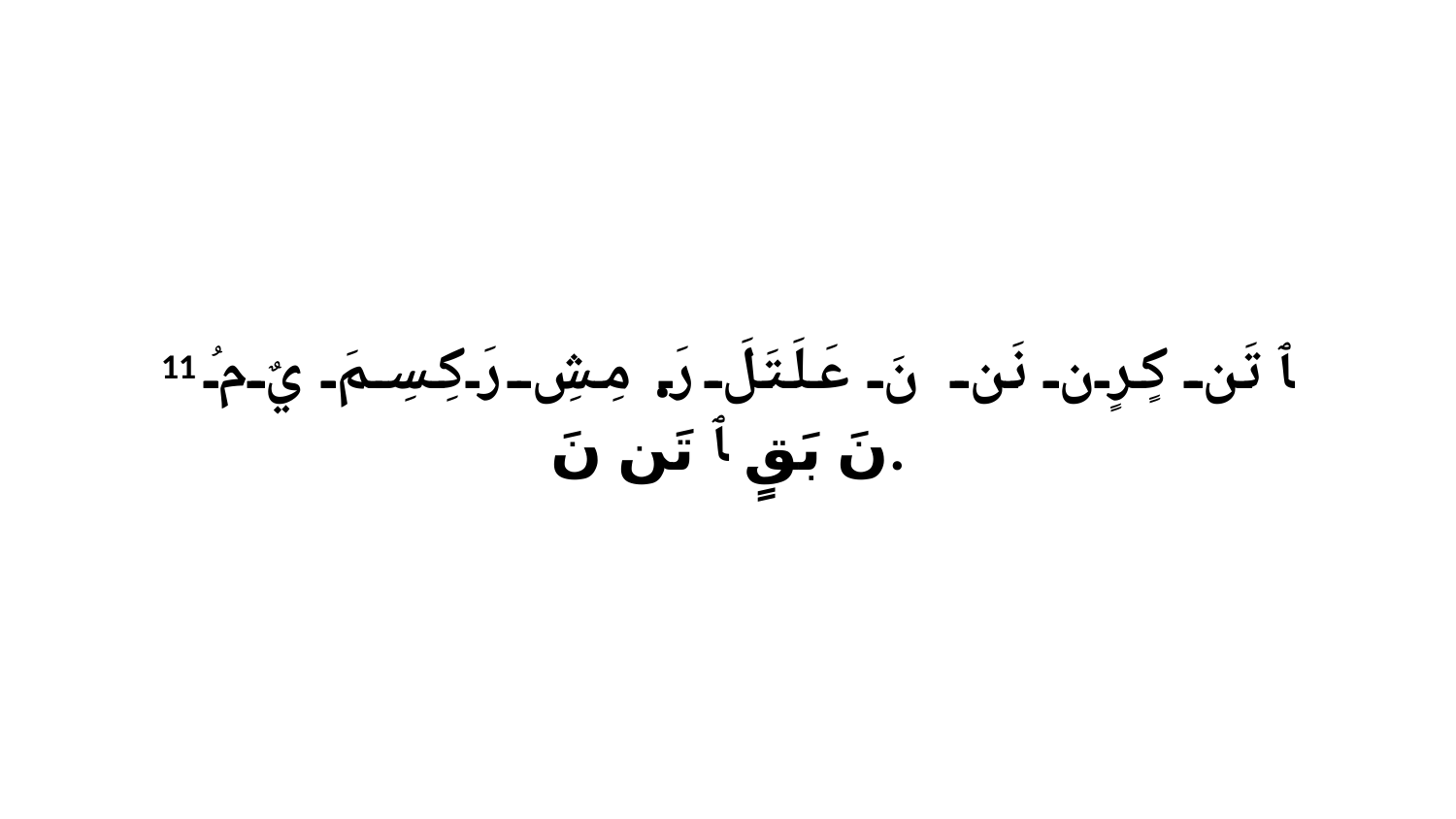

11 ﭑ تَن كٍرٍن نَن نَ عَلَتَلَ رَ.مِشِ رَكِسِمَ يٌ مُ نَ بَقٍ ﭑ تَن نَ.